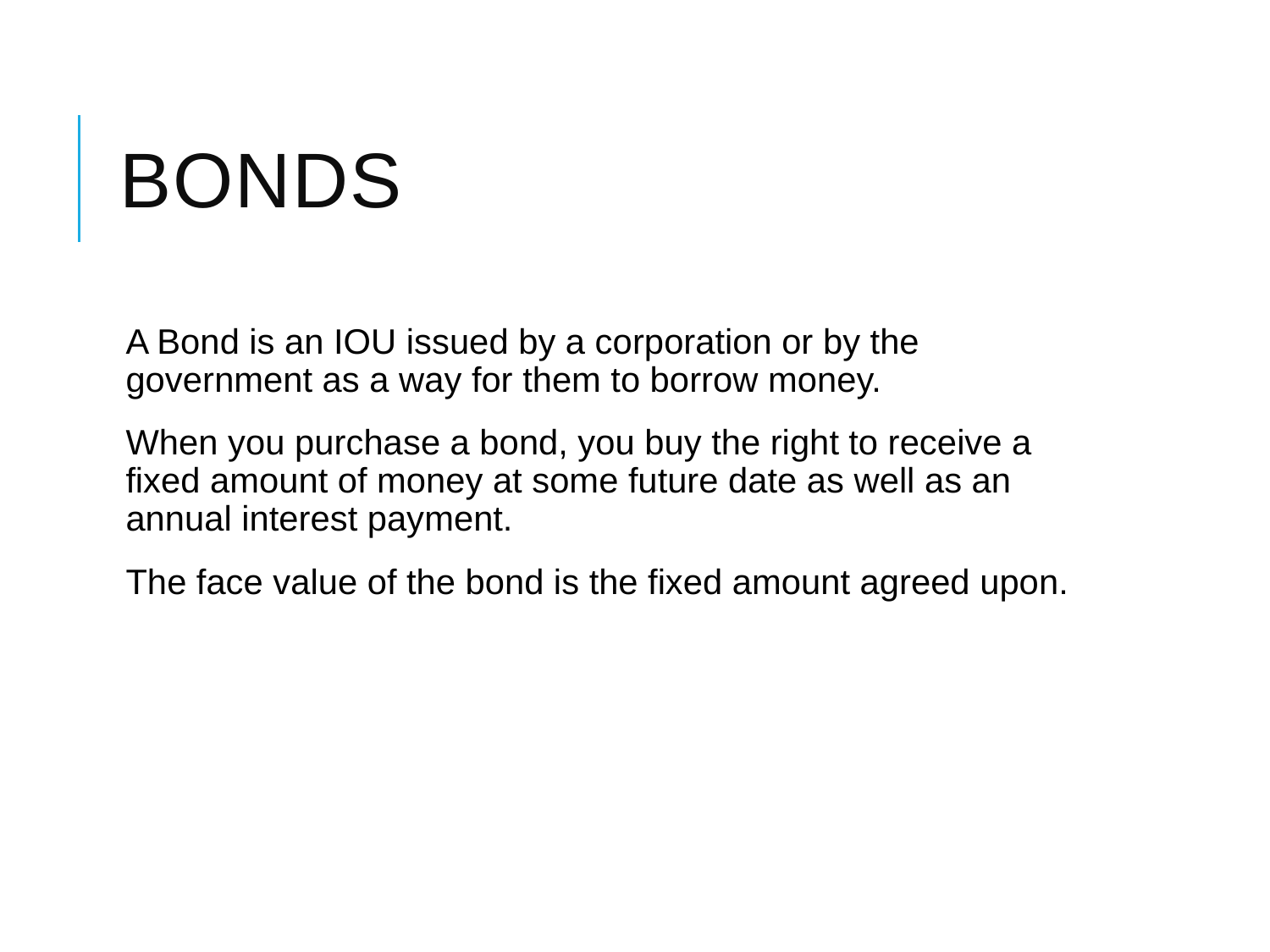

# Bonds
A Bond is an IOU issued by a corporation or by the government as a way for them to borrow money.
When you purchase a bond, you buy the right to receive a fixed amount of money at some future date as well as an annual interest payment.
The face value of the bond is the fixed amount agreed upon.